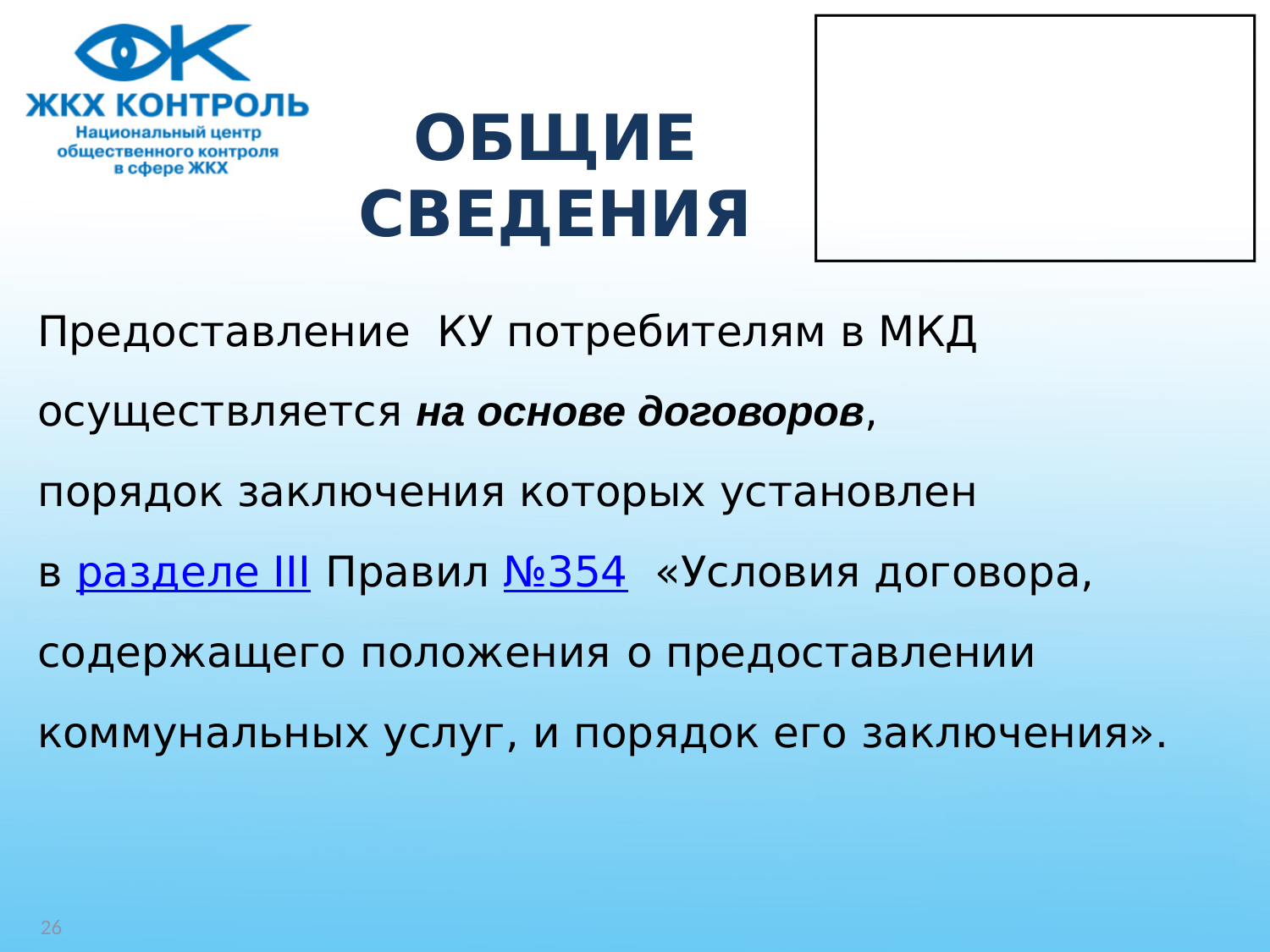

# ОБЩИЕ СВЕДЕНИЯ
Предоставление  КУ потребителям в МКД
осуществляется на основе договоров,
порядок заключения которых установлен
в разделе III Правил №354  «Условия договора,
содержащего положения о предоставлении
коммунальных услуг, и порядок его заключения».

26